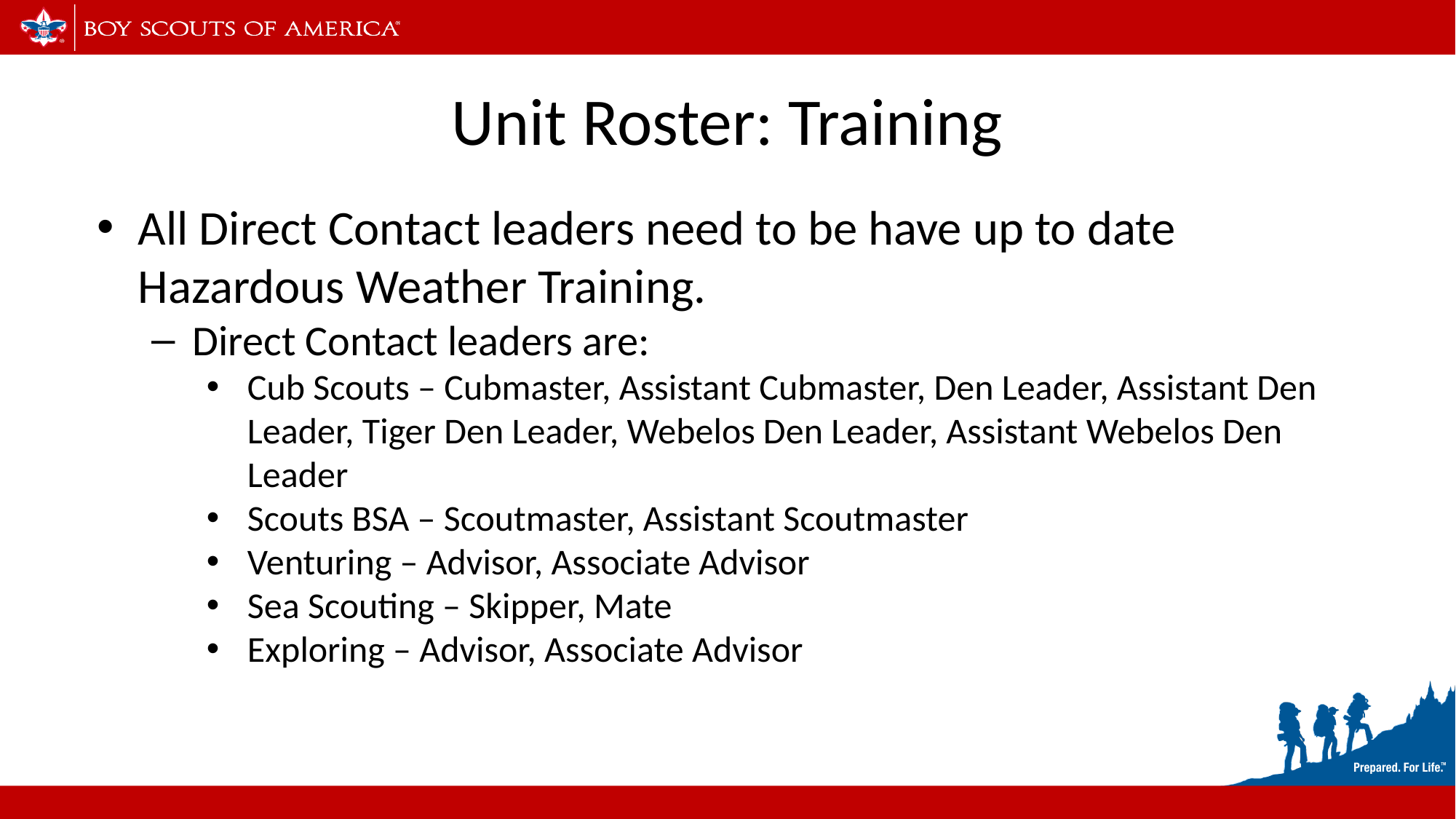

# Unit Roster: Training
All Direct Contact leaders need to be have up to date Hazardous Weather Training.
Direct Contact leaders are:
Cub Scouts – Cubmaster, Assistant Cubmaster, Den Leader, Assistant Den Leader, Tiger Den Leader, Webelos Den Leader, Assistant Webelos Den Leader
Scouts BSA – Scoutmaster, Assistant Scoutmaster
Venturing – Advisor, Associate Advisor
Sea Scouting – Skipper, Mate
Exploring – Advisor, Associate Advisor